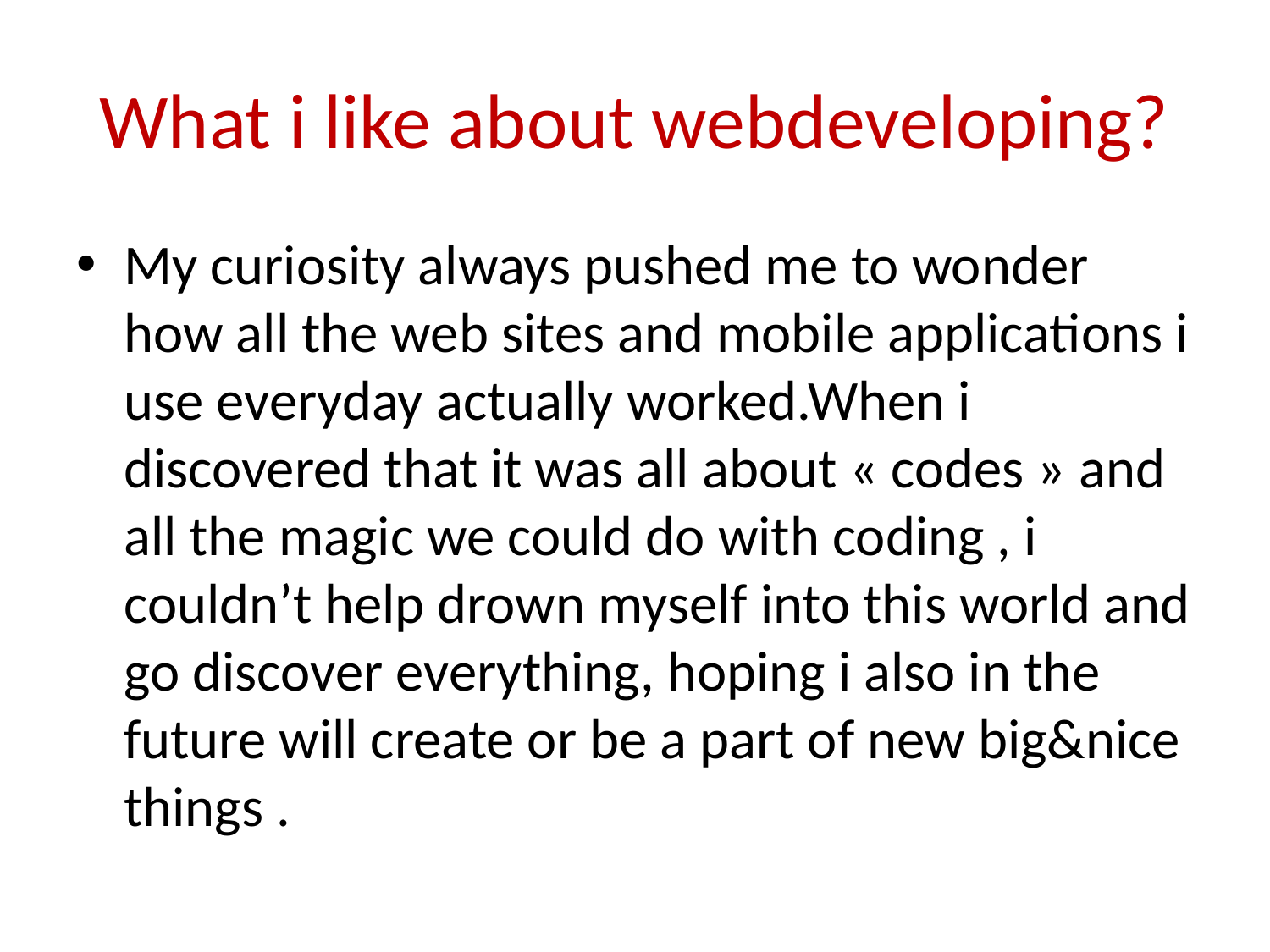

# What i like about webdeveloping?
My curiosity always pushed me to wonder how all the web sites and mobile applications i use everyday actually worked.When i discovered that it was all about « codes » and all the magic we could do with coding , i couldn’t help drown myself into this world and go discover everything, hoping i also in the future will create or be a part of new big&nice things .